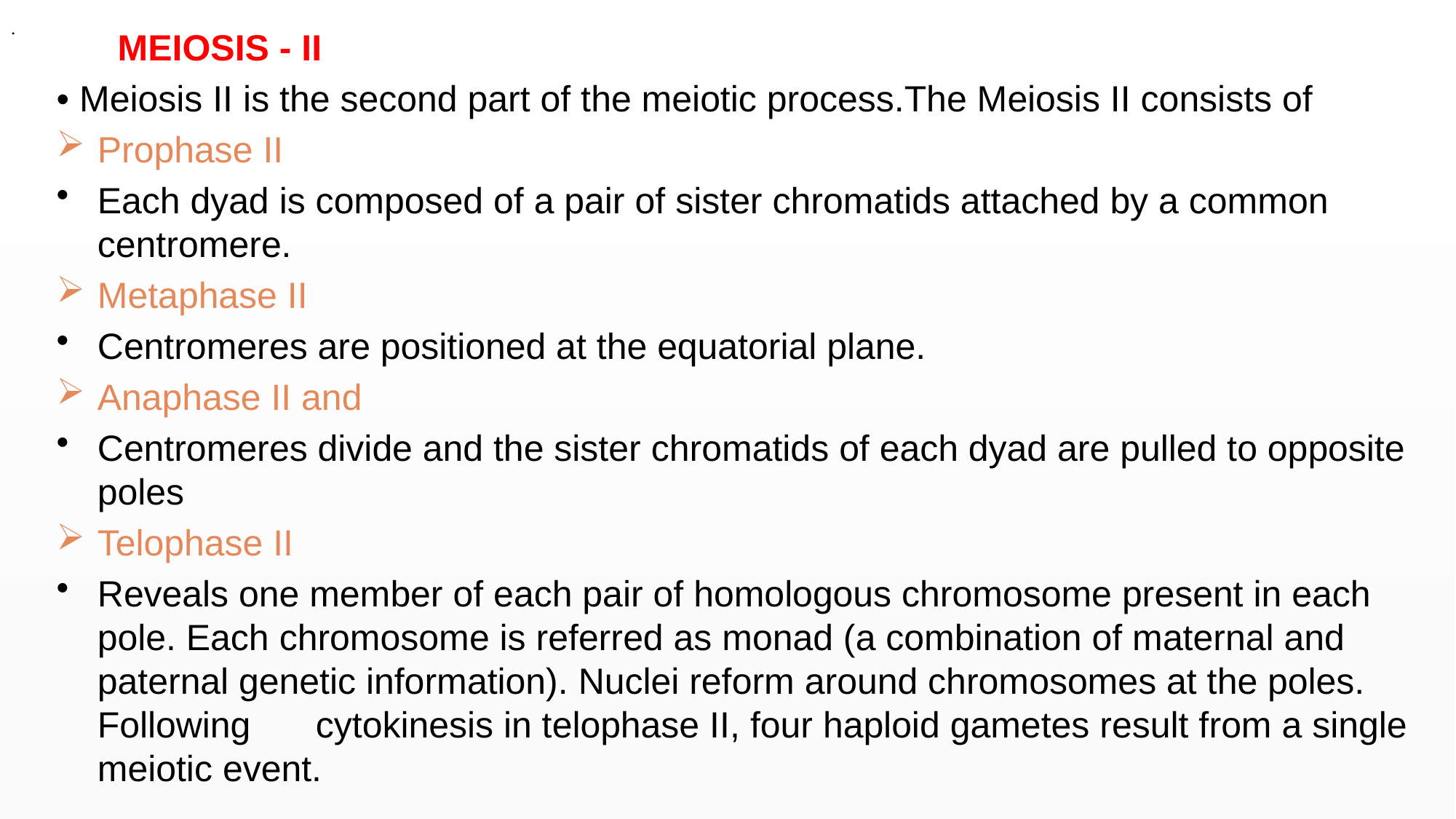

.
      MEIOSIS - II
• Meiosis II is the second part of the meiotic process.The Meiosis II consists of
Prophase II
Each dyad is composed of a pair of sister chromatids attached by a common centromere.
Metaphase II
Centromeres are positioned at the equatorial plane.
Anaphase II and
Centromeres divide and the sister chromatids of each dyad are pulled to opposite poles
Telophase II
Reveals one member of each pair of homologous chromosome present in each pole. Each chromosome is referred as monad (a combination of maternal and paternal genetic information). Nuclei reform around chromosomes at the poles. Following 	cytokinesis in telophase II, four haploid gametes result from a single meiotic event.

#